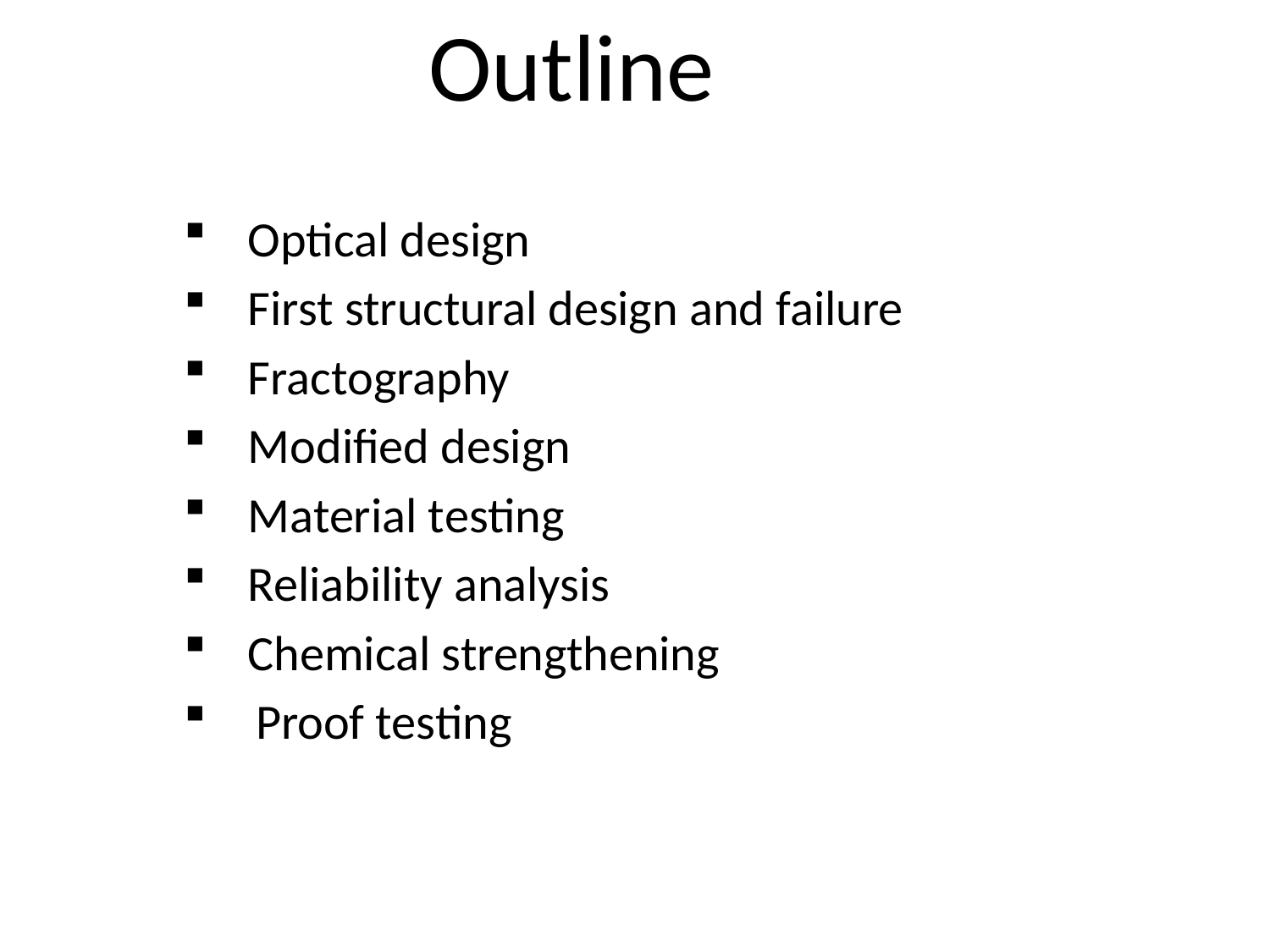

Outline
Optical design
First structural design and failure
Fractography
Modified design
Material testing
Reliability analysis
Chemical strengthening
Proof testing